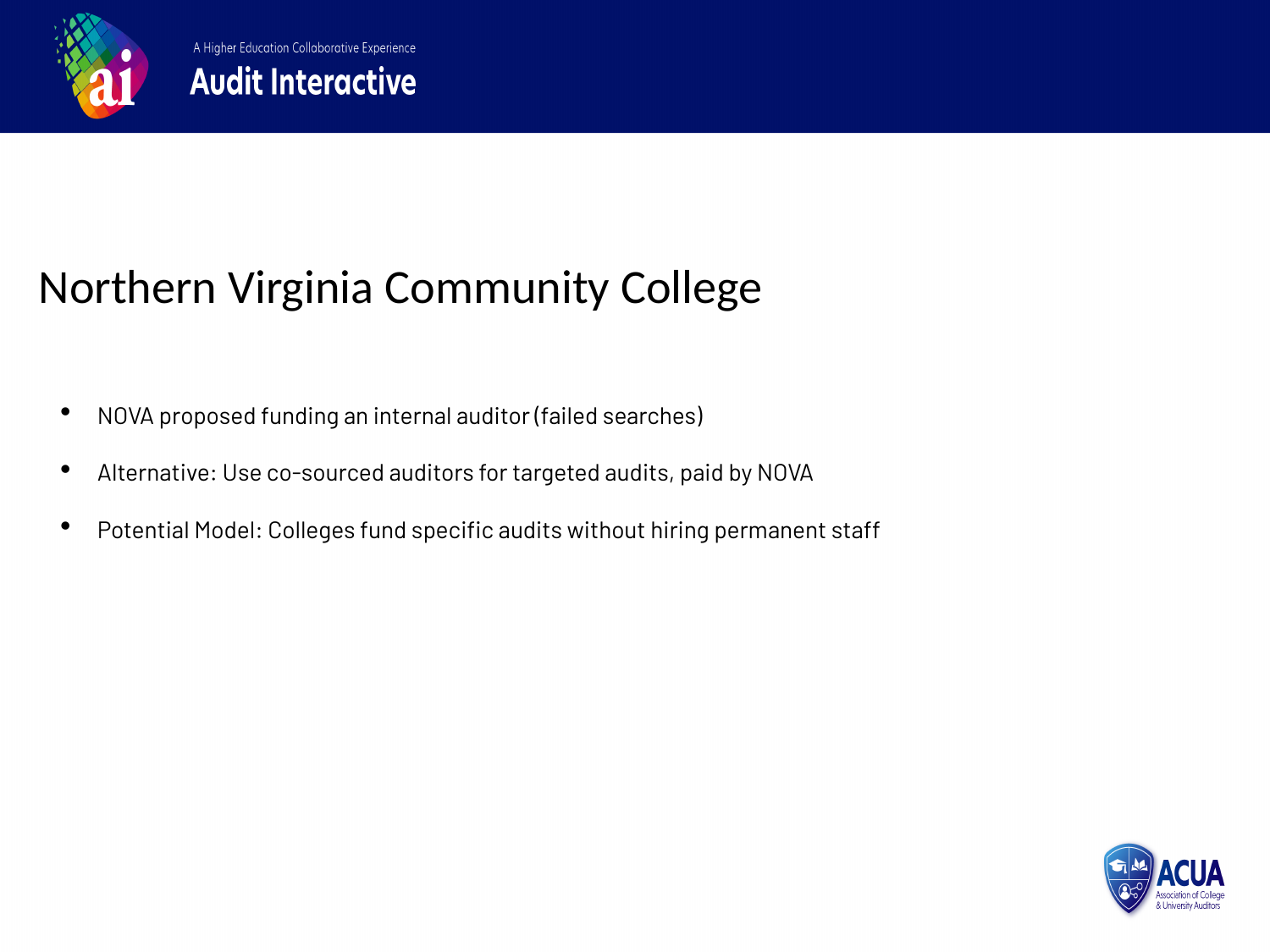

Northern Virginia Community College
NOVA proposed funding an internal auditor (failed searches)
Alternative: Use co-sourced auditors for targeted audits, paid by NOVA
Potential Model: Colleges fund specific audits without hiring permanent staff